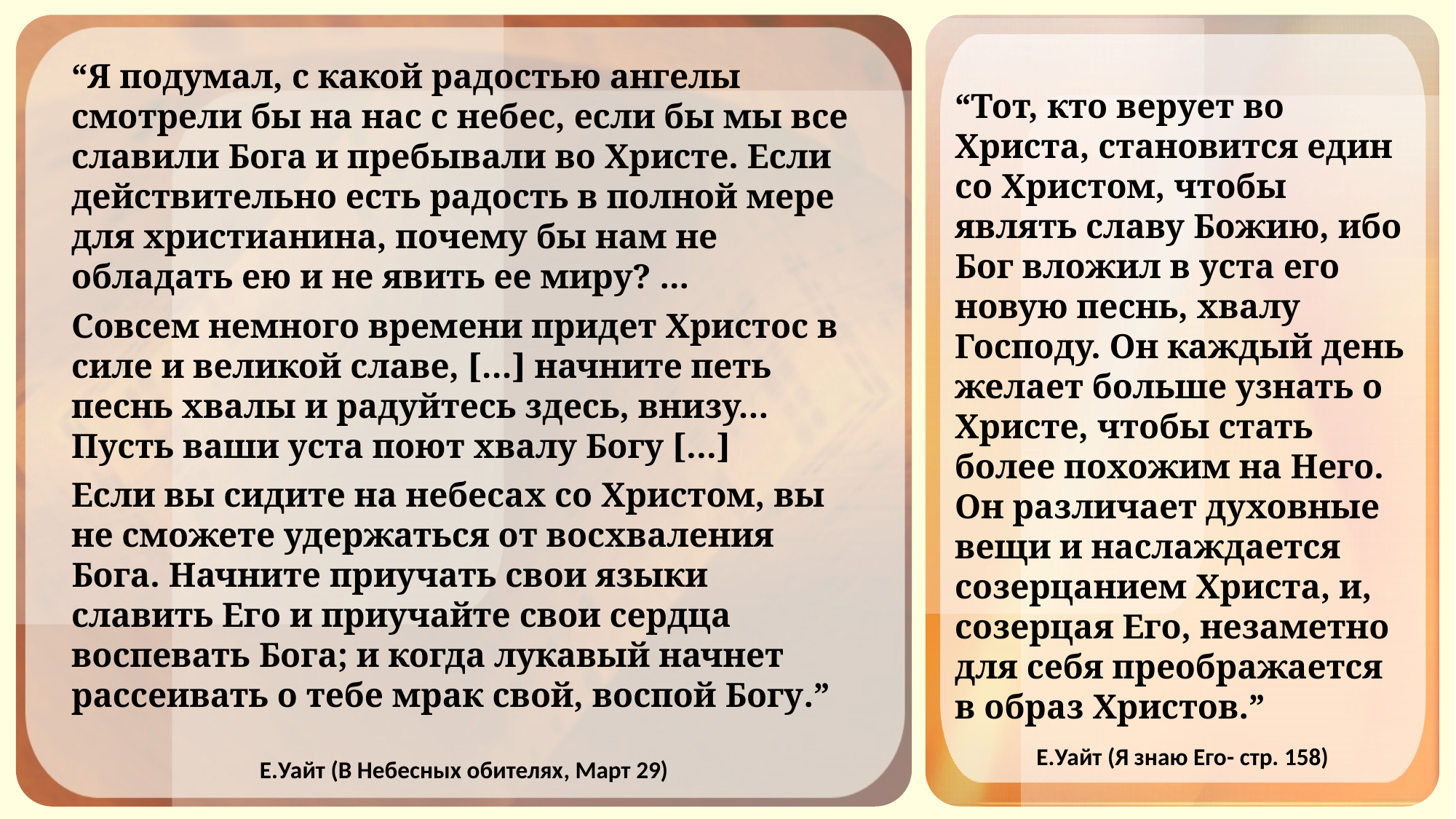

“Я подумал, с какой радостью ангелы смотрели бы на нас с небес, если бы мы все славили Бога и пребывали во Христе. Если действительно есть радость в полной мере для христианина, почему бы нам не обладать ею и не явить ее миру? ...
Совсем немного времени придет Христос в силе и великой славе, […] начните петь песнь хвалы и радуйтесь здесь, внизу… Пусть ваши уста поют хвалу Богу […]
Если вы сидите на небесах со Христом, вы не сможете удержаться от восхваления Бога. Начните приучать свои языки славить Его и приучайте свои сердца воспевать Бога; и когда лукавый начнет рассеивать о тебе мрак свой, воспой Богу.”
“Тот, кто верует во Христа, становится един со Христом, чтобы являть славу Божию, ибо Бог вложил в уста его новую песнь, хвалу Господу. Он каждый день желает больше узнать о Христе, чтобы стать более похожим на Него. Он различает духовные вещи и наслаждается созерцанием Христа, и, созерцая Его, незаметно для себя преображается в образ Христов.”
E.Уайт (Я знаю Его- стр. 158)
E.Уайт (В Небесных обителях, Mарт 29)